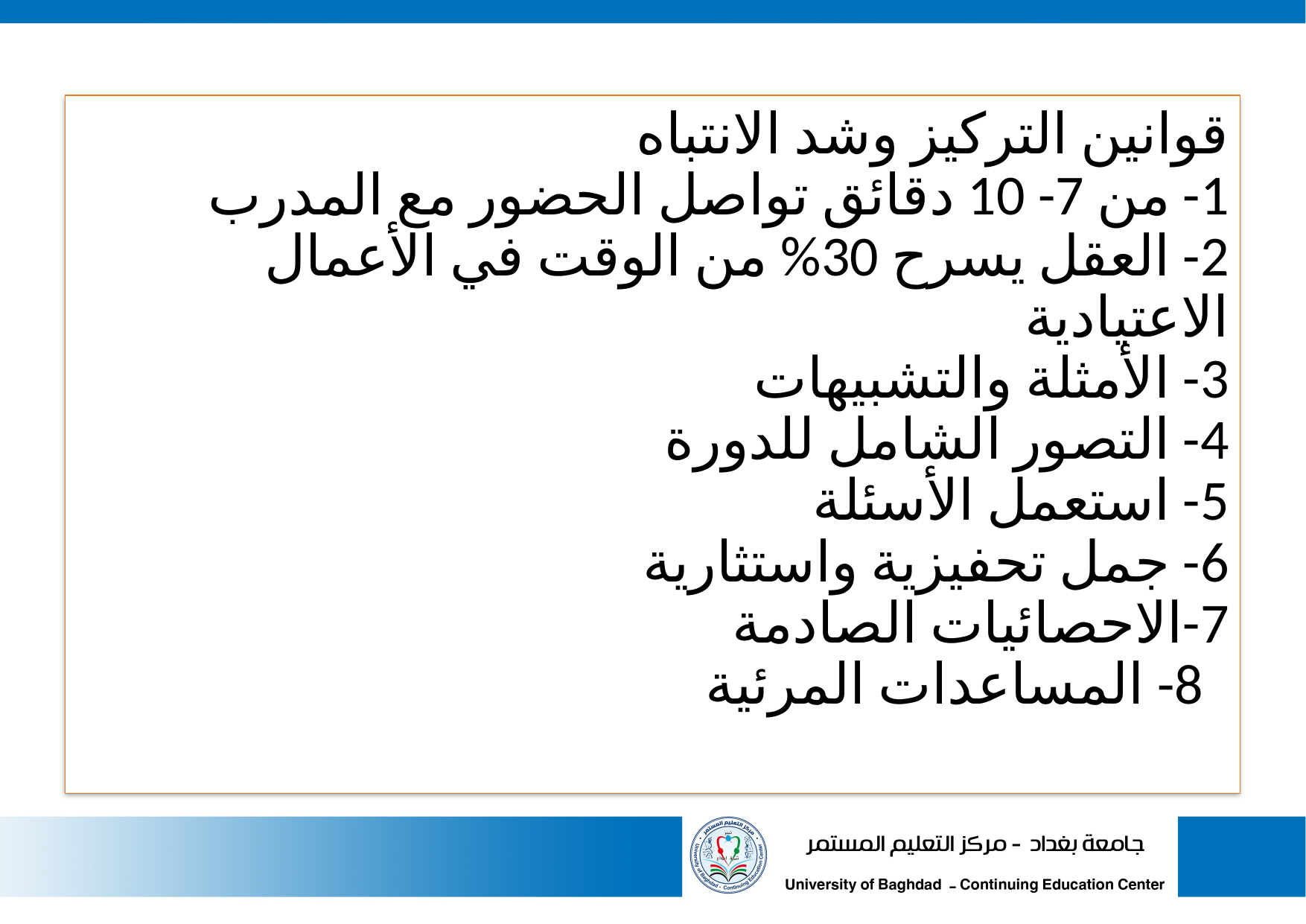

# قوانين التركيز وشد الانتباه 1- من 7- 10 دقائق تواصل الحضور مع المدرب 2- العقل يسرح 30% من الوقت في الأعمال الاعتيادية 3- الأمثلة والتشبيهات 4- التصور الشامل للدورة 5- استعمل الأسئلة 6- جمل تحفيزية واستثارية 7-الاحصائيات الصادمة 8- المساعدات المرئية